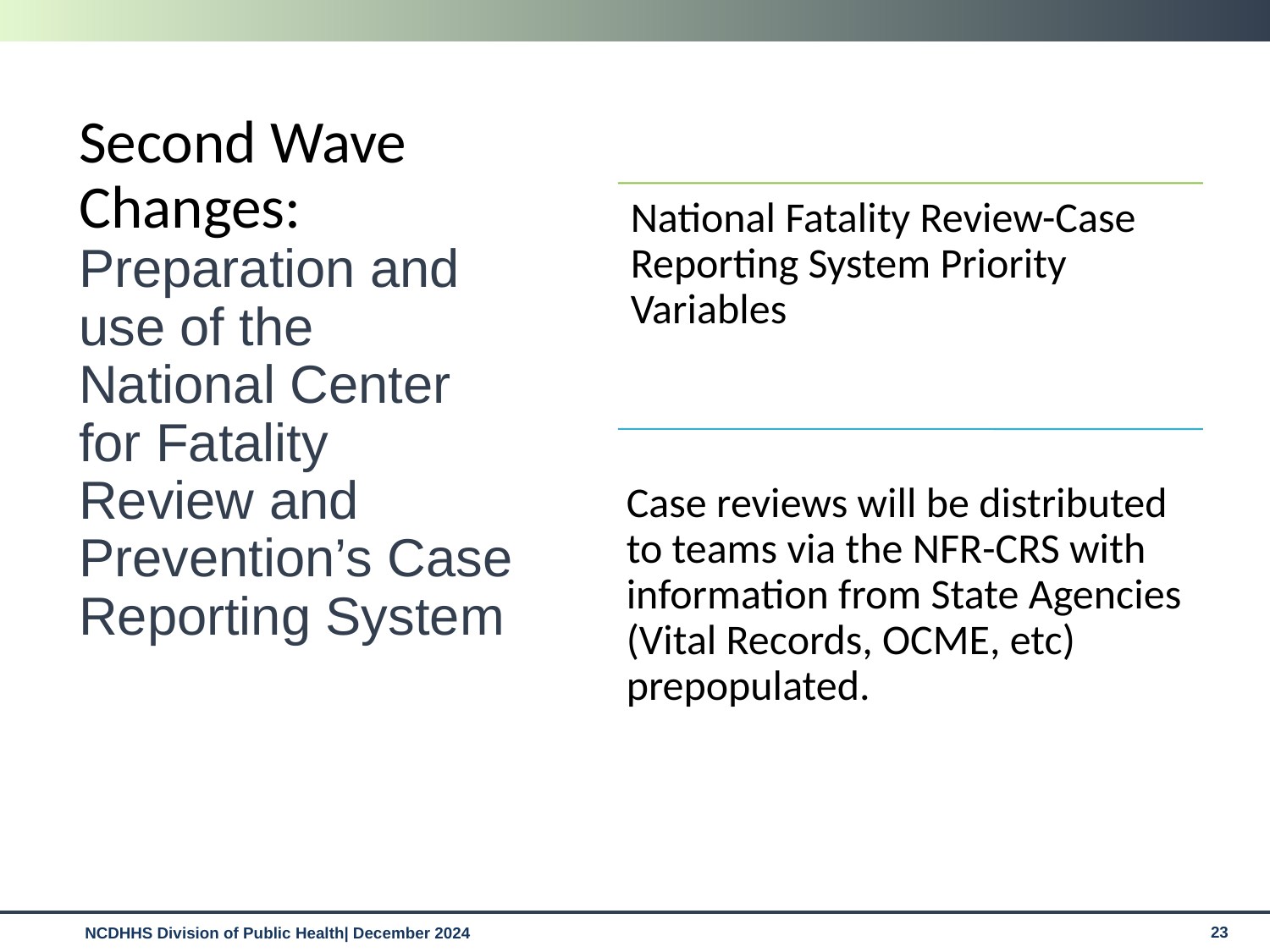

National Fatality Review-Case Reporting System Priority Variables

Case reviews will be distributed to teams via the NFR-CRS with information from State Agencies (Vital Records, OCME, etc) prepopulated.
# Second Wave Changes: Preparation and use of the National Center for Fatality Review and Prevention’s Case Reporting System